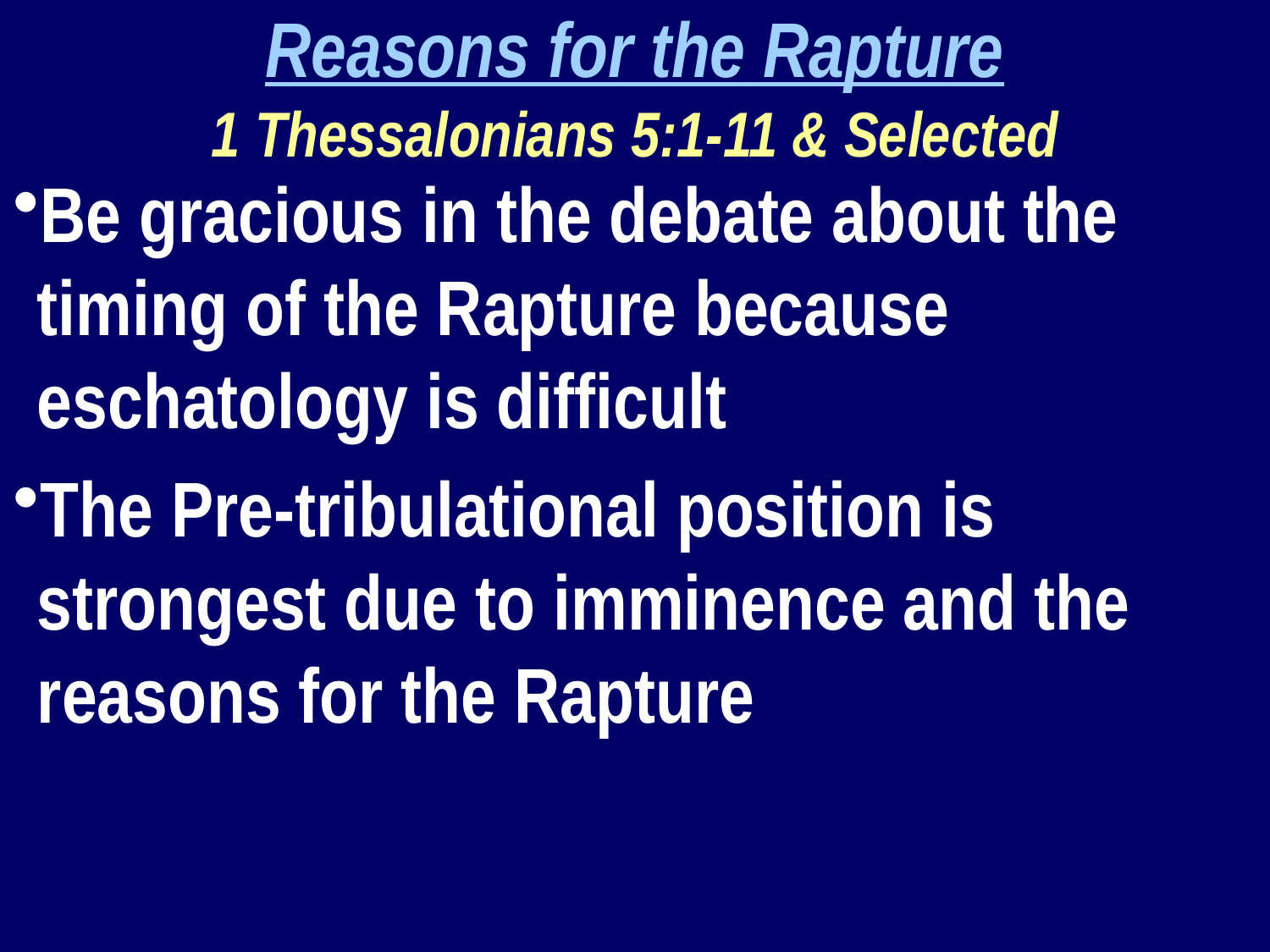

Reasons for the Rapture
1 Thessalonians 5:1-11 & Selected
Be gracious in the debate about the timing of the Rapture because eschatology is difficult
The Pre-tribulational position is strongest due to imminence and the reasons for the Rapture